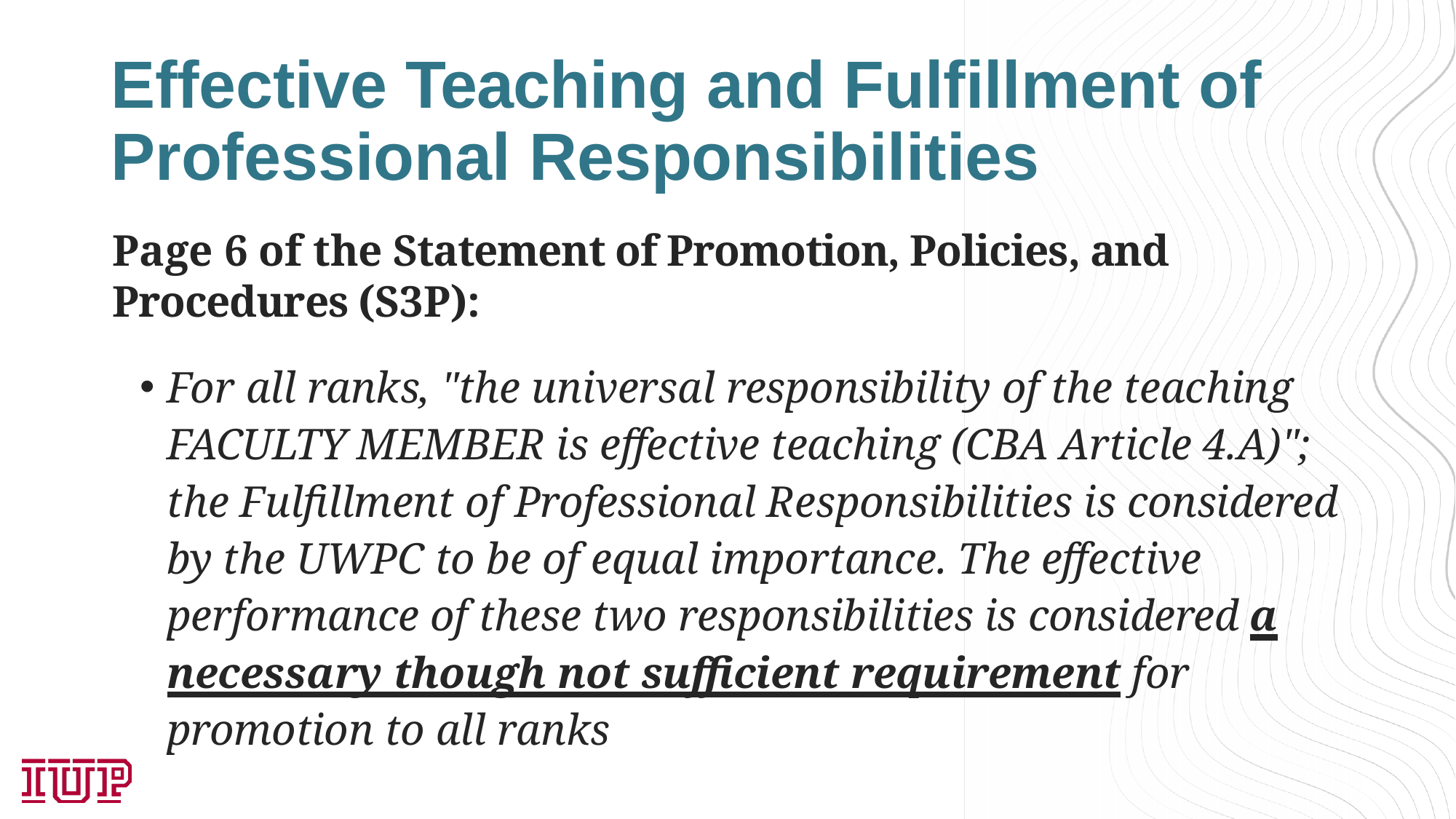

# Effective Teaching and Fulfillment of Professional Responsibilities
Page 6 of the Statement of Promotion, Policies, and Procedures (S3P):
For all ranks, "the universal responsibility of the teaching FACULTY MEMBER is effective teaching (CBA Article 4.A)"; the Fulfillment of Professional Responsibilities is considered by the UWPC to be of equal importance. The effective performance of these two responsibilities is considered a necessary though not sufficient requirement for promotion to all ranks